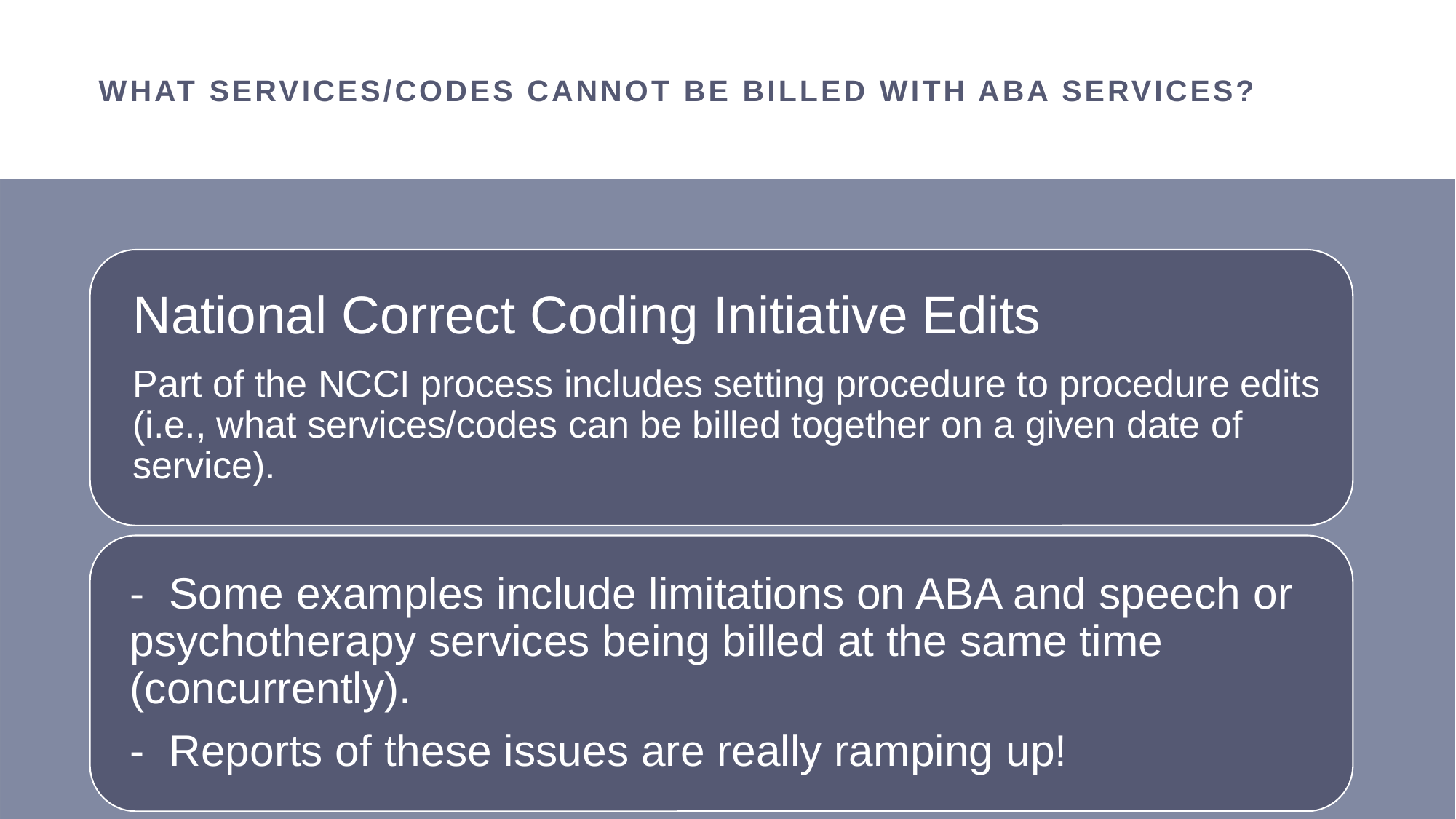

# what services/codes cannot be billed with ABA SERVICES?
National Correct Coding Initiative Edits
Part of the NCCI process includes setting procedure to procedure edits (i.e., what services/codes can be billed together on a given date of service).
-  Some examples include limitations on ABA and speech or  psychotherapy services being billed at the same time (concurrently).
-  Reports of these issues are really ramping up!
33